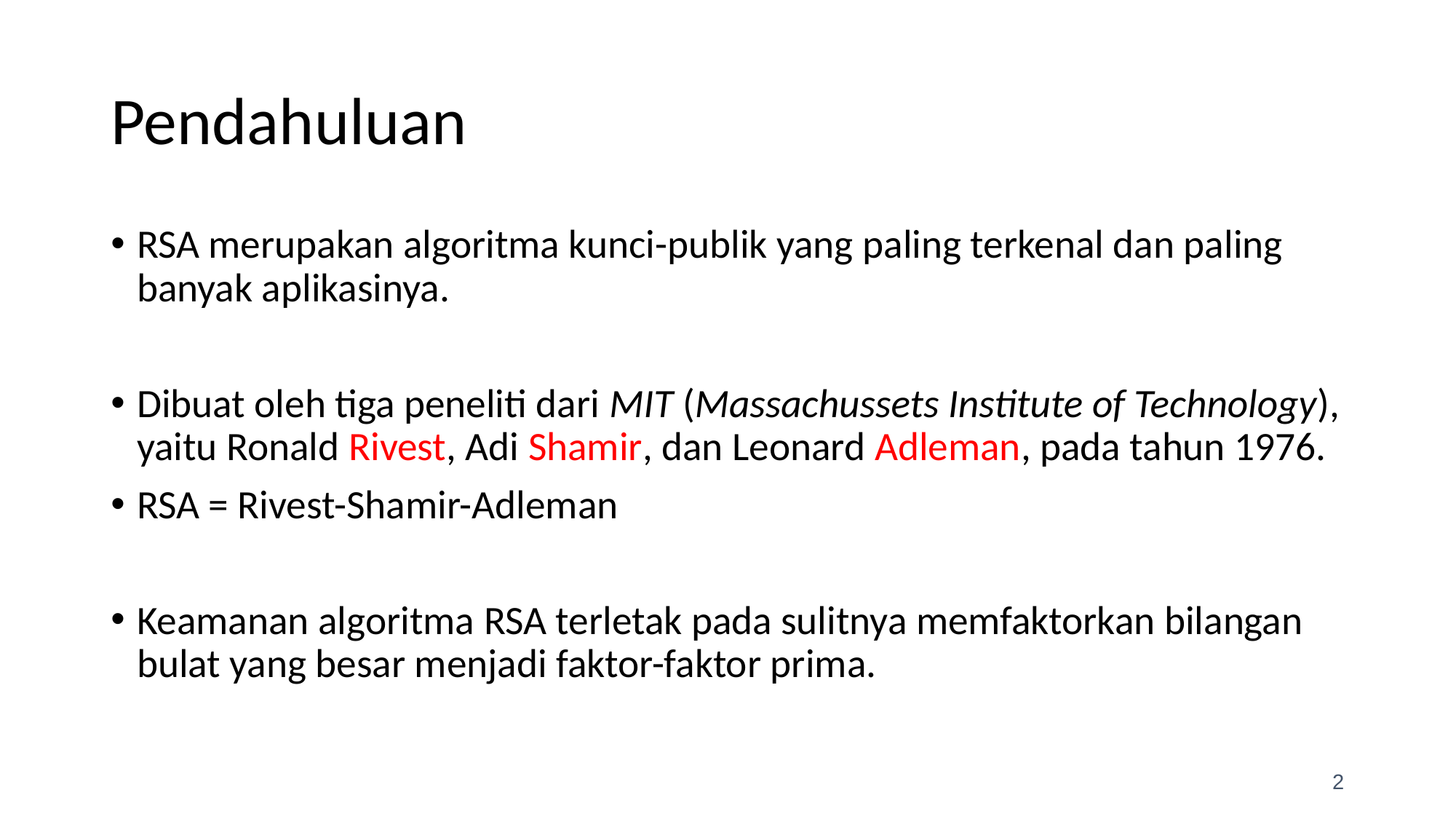

# Pendahuluan
RSA merupakan algoritma kunci-publik yang paling terkenal dan paling banyak aplikasinya.

Dibuat oleh tiga peneliti dari MIT (Massachussets Institute of Technology), yaitu Ronald Rivest, Adi Shamir, dan Leonard Adleman, pada tahun 1976.
RSA = Rivest-Shamir-Adleman

Keamanan algoritma RSA terletak pada sulitnya memfaktorkan bilangan bulat yang besar menjadi faktor-faktor prima.
2